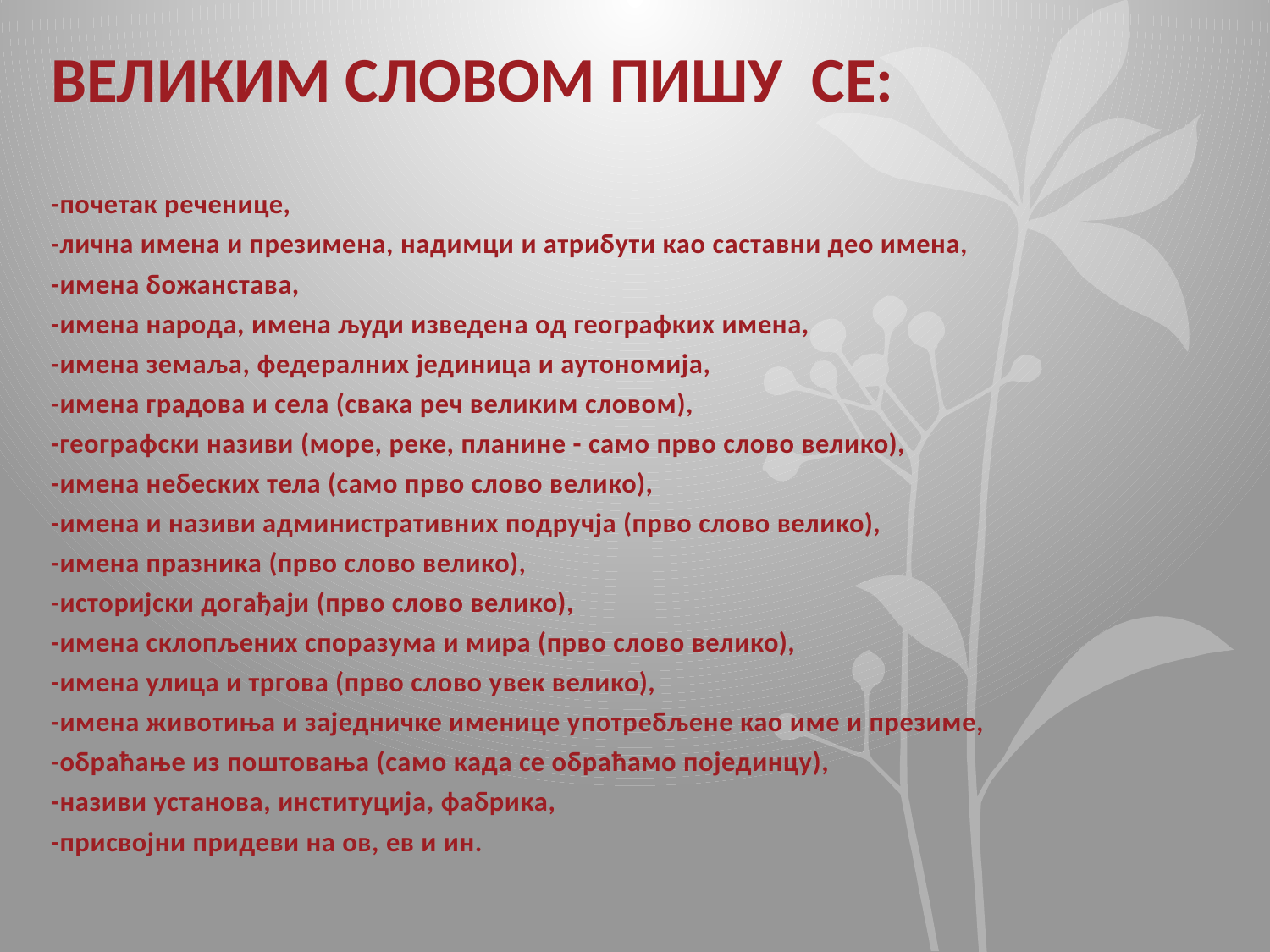

# ВЕЛИКИМ СЛОВОМ ПИШУ  СЕ:
-почетак реченице,
-лична имена и презимена, надимци и атрибути као саставни део имена,
-имена божанстава,
-имена народа, имена људи изведенa од географких имена,
-имена земаља, федералних јединица и аутономија,
-имена градова и села (свака реч великим словом),
-географски називи (море, реке, планине - само прво слово велико),
-имена небеских тела (само прво слово велико),
-имена и називи административних подручја (прво слово велико),
-имена празника (прво слово велико),
-историјски догађаји (прво слово велико),
-имена склопљених споразума и мира (прво слово велико),
-имена улица и тргова (прво слово увек велико),
-имена животиња и заједничке именице употребљене као име и презиме,
-обраћање из поштовања (само када се обраћамо појединцу),
-називи установа, институција, фабрика,
-присвојни придеви на ов, ев и ин.